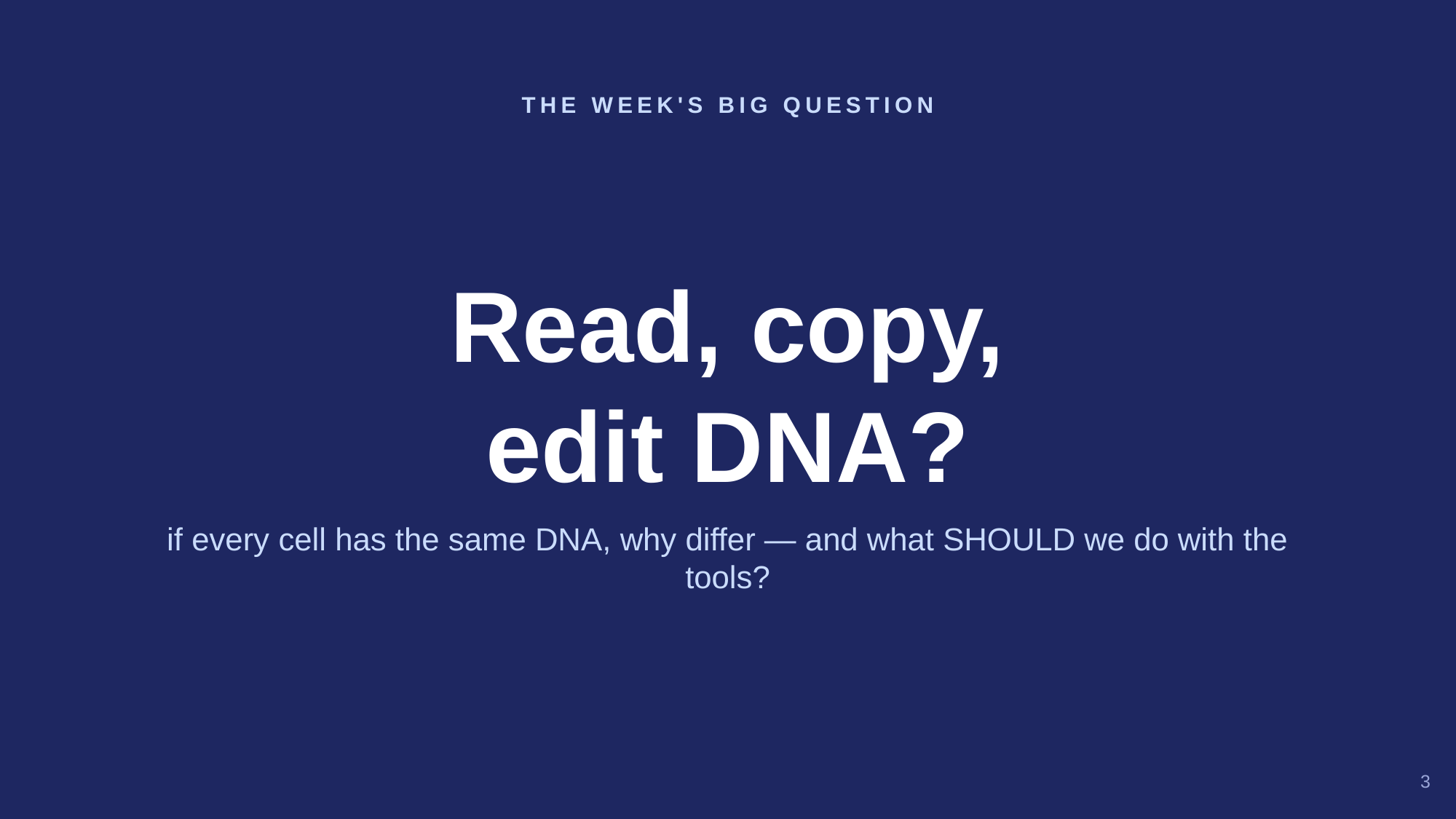

THE WEEK'S BIG QUESTION
Read, copy,
edit DNA?
if every cell has the same DNA, why differ — and what SHOULD we do with the tools?
3